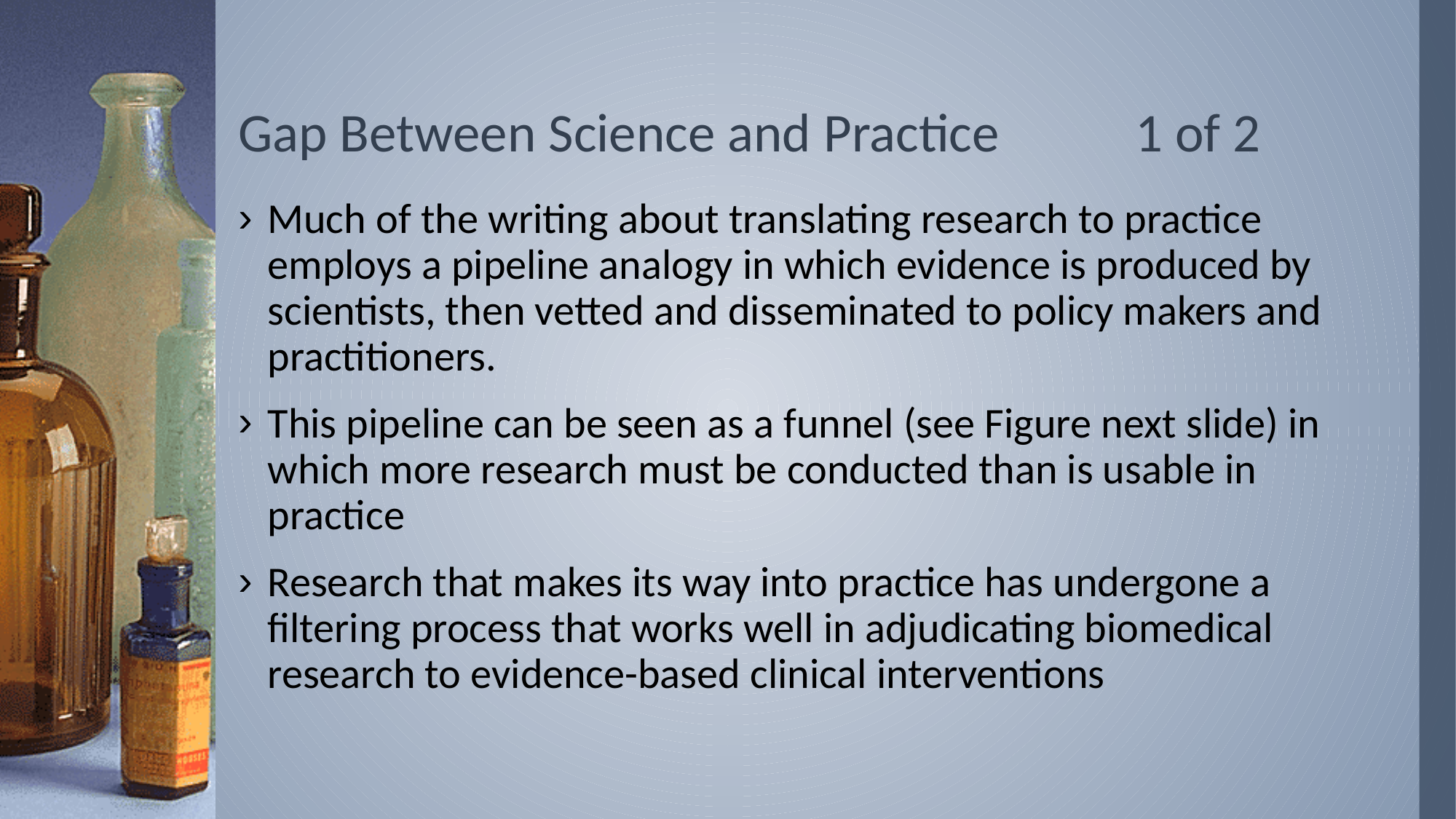

# Gap Between Science and Practice           1 of 2
Much of the writing about translating research to practice employs a pipeline analogy in which evidence is produced by scientists, then vetted and disseminated to policy makers and practitioners.
This pipeline can be seen as a funnel (see Figure next slide) in which more research must be conducted than is usable in practice
Research that makes its way into practice has undergone a filtering process that works well in adjudicating biomedical research to evidence-based clinical interventions